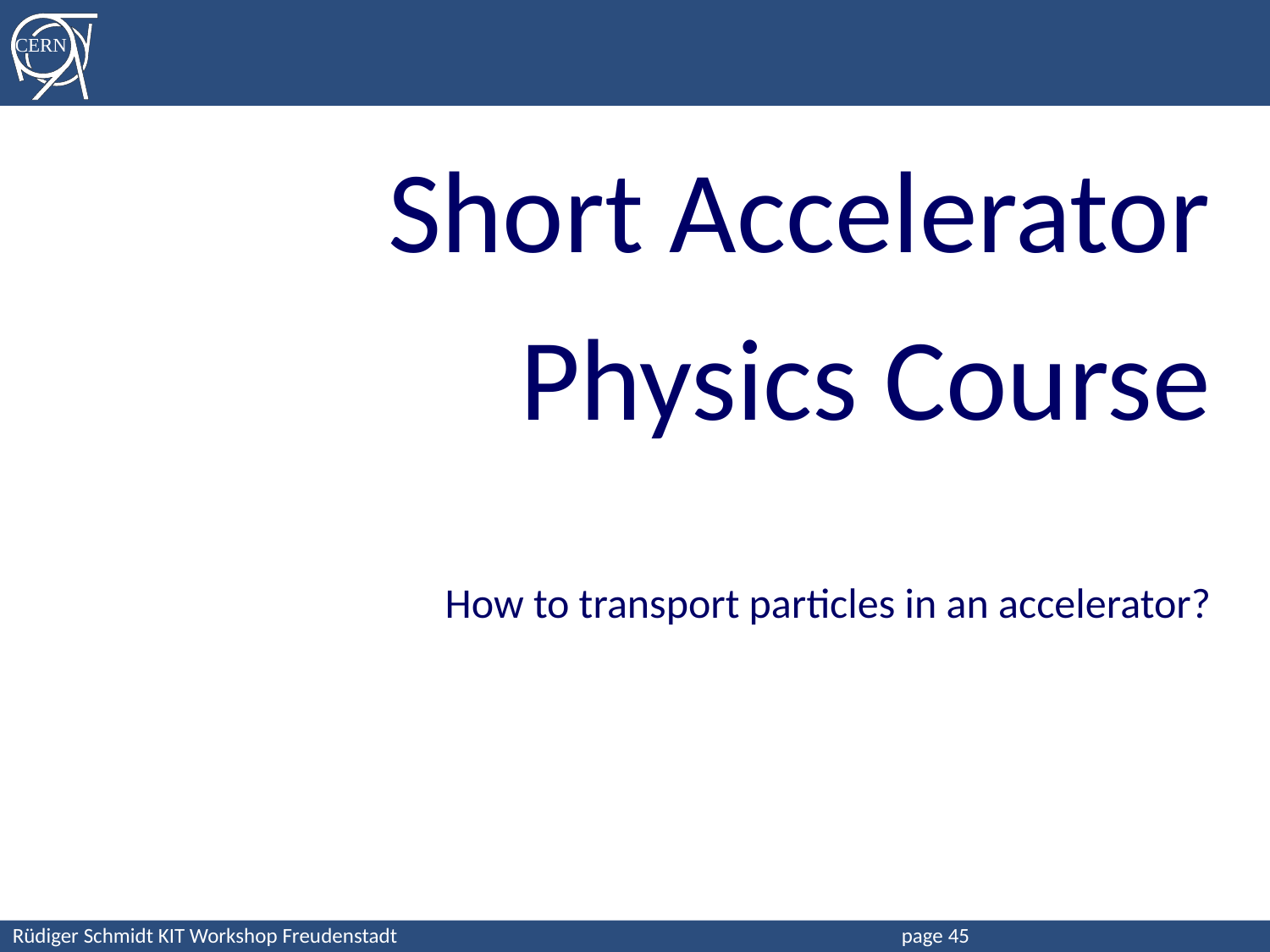

# Short Accelerator Physics Course How to transport particles in an accelerator?